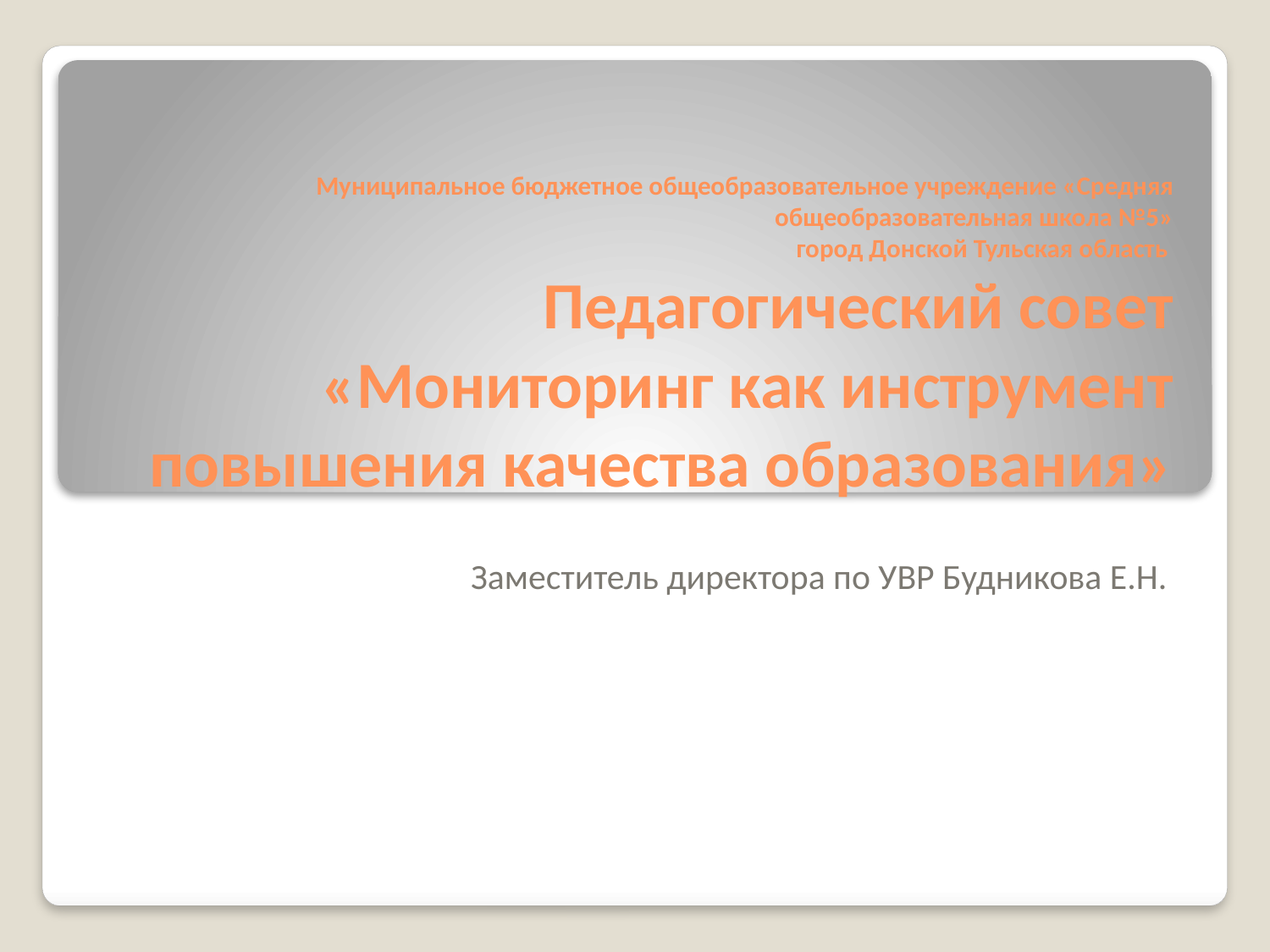

# Муниципальное бюджетное общеобразовательное учреждение «Средняя общеобразовательная школа №5» город Донской Тульская область Педагогический совет «Мониторинг как инструмент повышения качества образования»

Заместитель директора по УВР Будникова Е.Н.